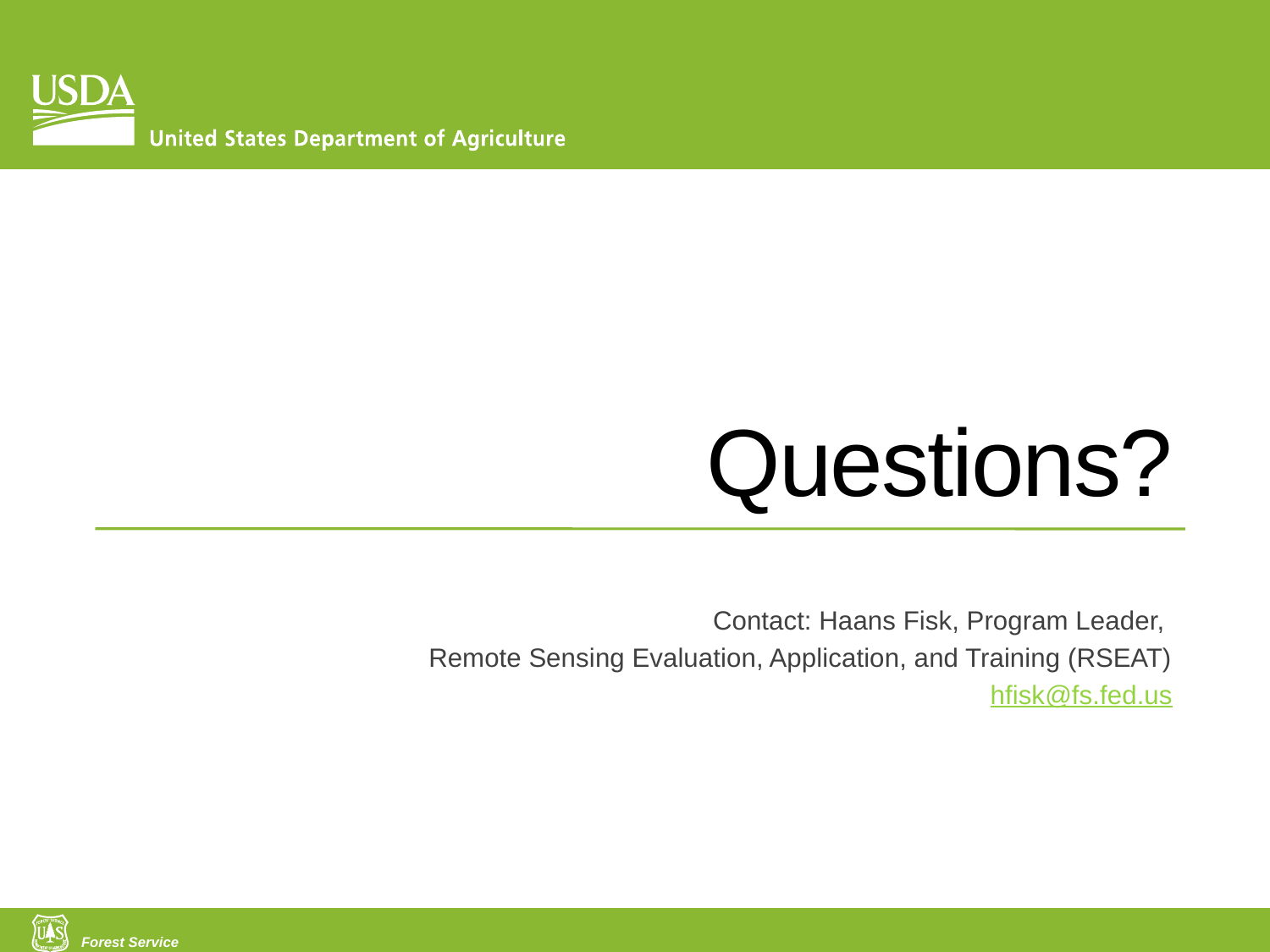

# Questions?

Contact: Haans Fisk, Program Leader,
Remote Sensing Evaluation, Application, and Training (RSEAT)
hfisk@fs.fed.us